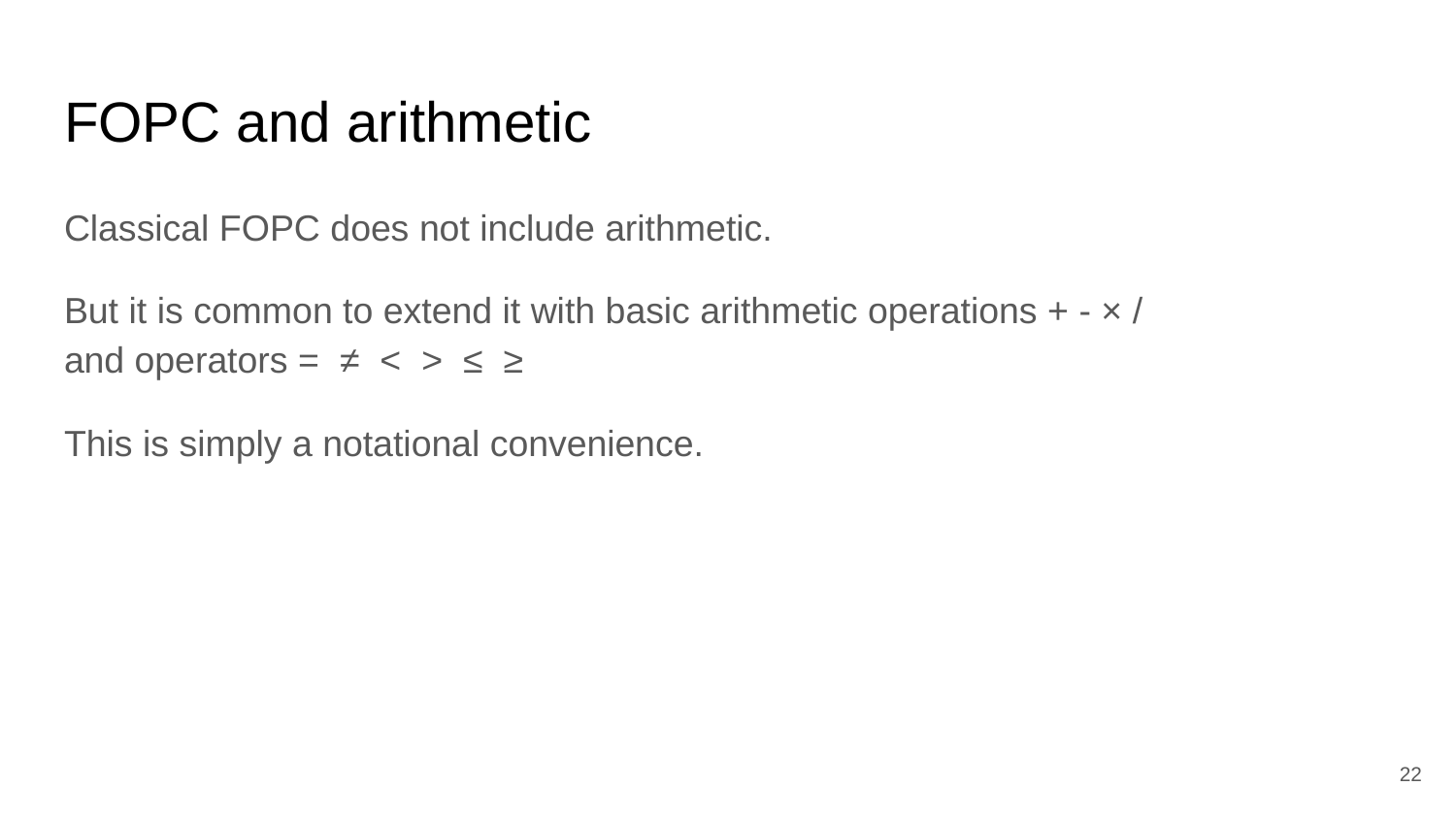

# FOPC and arithmetic
Classical FOPC does not include arithmetic.
But it is common to extend it with basic arithmetic operations + - × /
and operators =  ≠  <  >  ≤  ≥
This is simply a notational convenience.
22